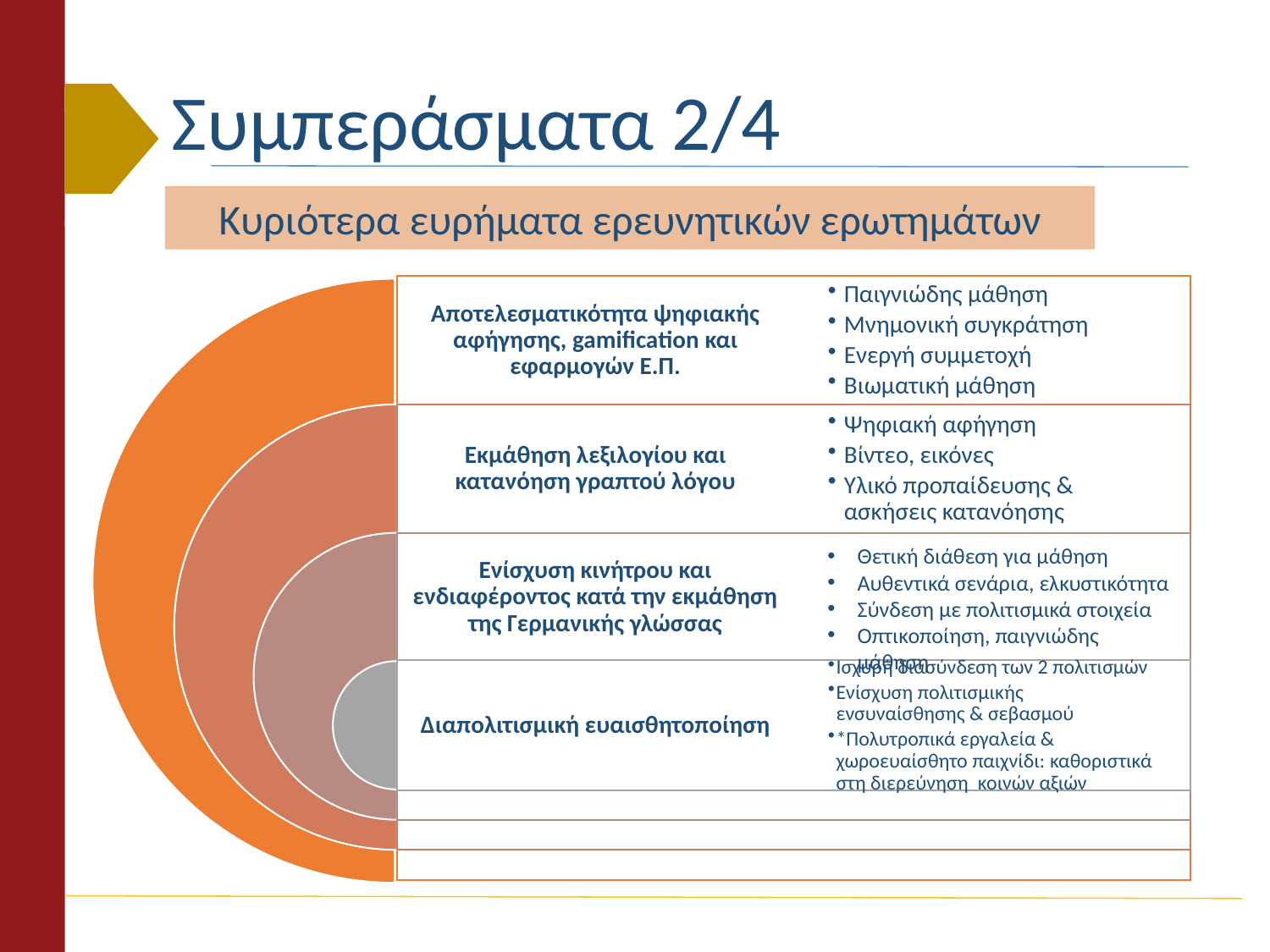

# Συμπεράσματα 2/4
Κυριότερα ευρήματα ερευνητικών ερωτημάτων
Αποτελεσματικότητα ψηφιακής αφήγησης, gamification και εφαρμογών Ε.Π.
Εκμάθηση λεξιλογίου και κατανόηση γραπτού λόγου
Ενίσχυση κινήτρου και ενδιαφέροντος κατά την εκμάθηση της Γερμανικής γλώσσας
Διαπολιτισμική ευαισθητοποίηση
Παιγνιώδης μάθηση
Μνημονική συγκράτηση
Ενεργή συμμετοχή
Βιωματική μάθηση
Ψηφιακή αφήγηση
Βίντεο, εικόνες
Υλικό προπαίδευσης & ασκήσεις κατανόησης
Ισχυρή διασύνδεση των 2 πολιτισμών
Ενίσχυση πολιτισμικής ενσυναίσθησης & σεβασμού
*Πολυτροπικά εργαλεία & χωροευαίσθητο παιχνίδι: καθοριστικά στη διερεύνηση  κοινών αξιών
Θετική διάθεση για μάθηση
Αυθεντικά σενάρια, ελκυστικότητα
Σύνδεση με πολιτισμικά στοιχεία
Οπτικοποίηση, παιγνιώδης μάθηση